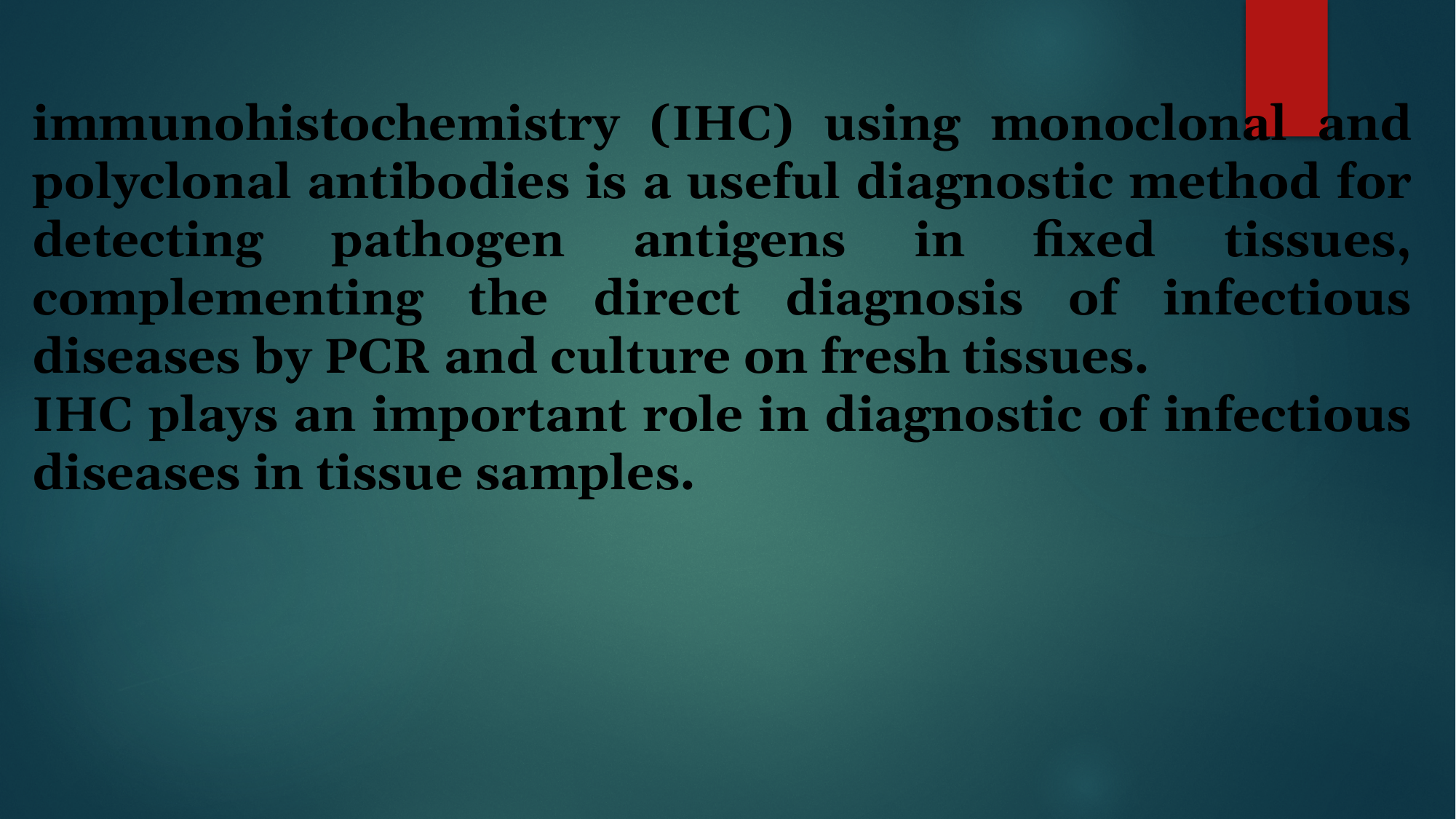

immunohistochemistry (IHC) using monoclonal and polyclonal antibodies is a useful diagnostic method for detecting pathogen antigens in fixed tissues, complementing the direct diagnosis of infectious diseases by PCR and culture on fresh tissues.
IHC plays an important role in diagnostic of infectious diseases in tissue samples.